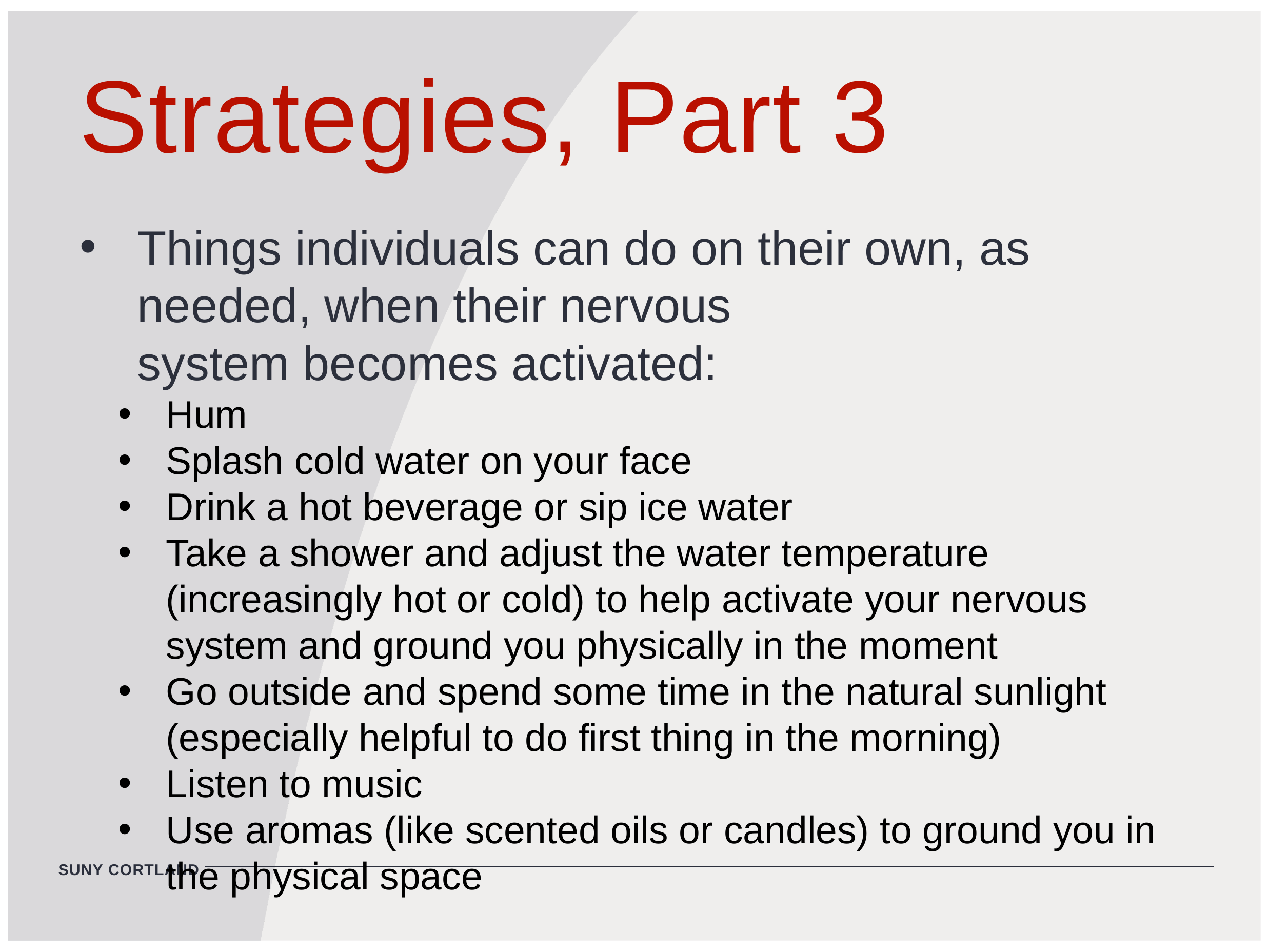

Strategies, Part 3
Things individuals can do on their own, as needed, when their nervous system becomes activated:
Hum
Splash cold water on your face
Drink a hot beverage or sip ice water
Take a shower and adjust the water temperature (increasingly hot or cold) to help activate your nervous system and ground you physically in the moment
Go outside and spend some time in the natural sunlight (especially helpful to do first thing in the morning)
Listen to music
Use aromas (like scented oils or candles) to ground you in the physical space